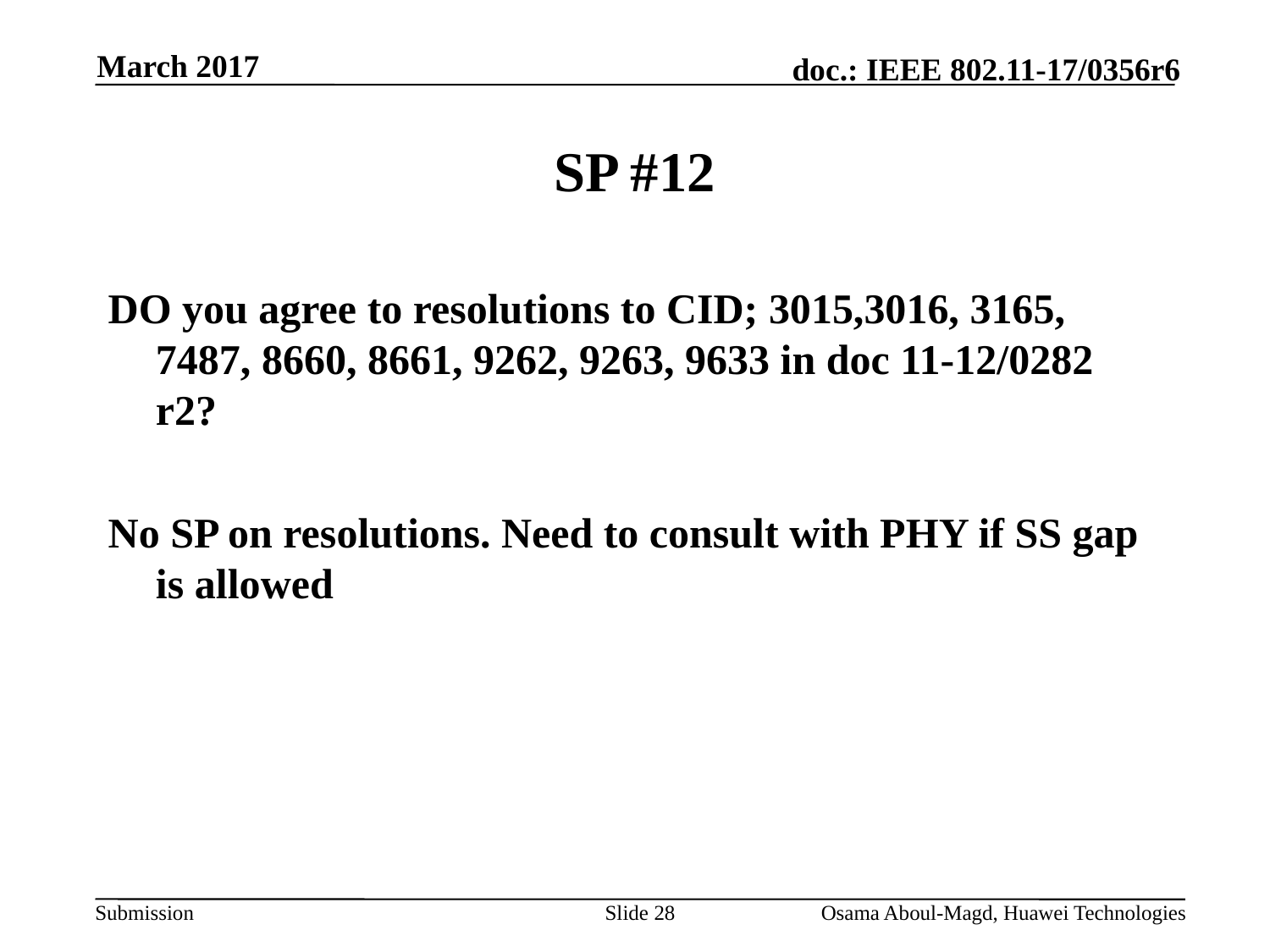

March 2017
# SP #12
DO you agree to resolutions to CID; 3015,3016, 3165, 7487, 8660, 8661, 9262, 9263, 9633 in doc 11-12/0282 r2?

No SP on resolutions. Need to consult with PHY if SS gap is allowed
Slide 28
Osama Aboul-Magd, Huawei Technologies